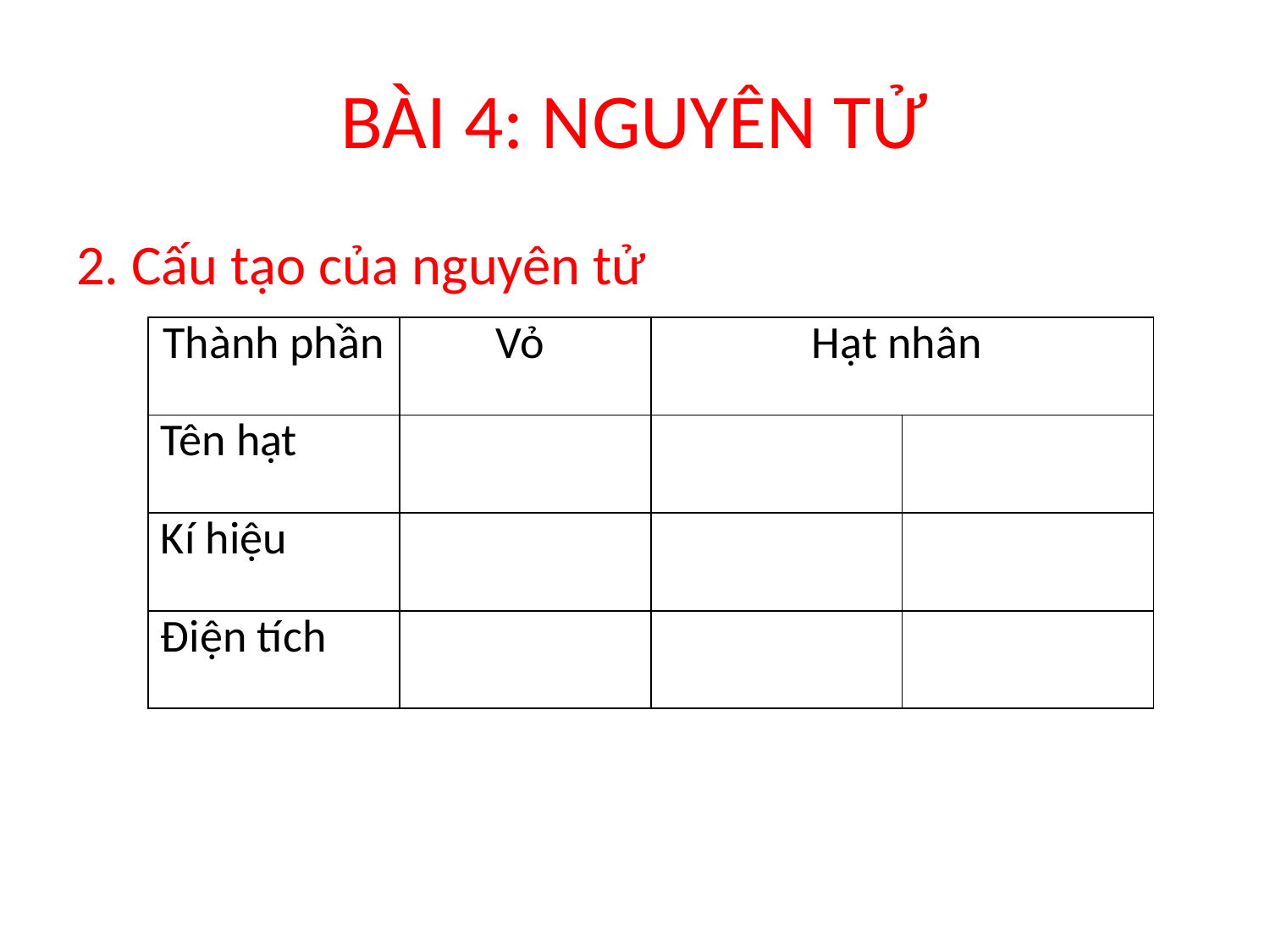

# BÀI 4: NGUYÊN TỬ
2. Cấu tạo của nguyên tử

| Thành phần | Vỏ | Hạt nhân |  |
| --- | --- | --- | --- |
| Tên hạt |  |  |  |
| Kí hiệu |  |  |  |
| Điện tích |  |  |  |